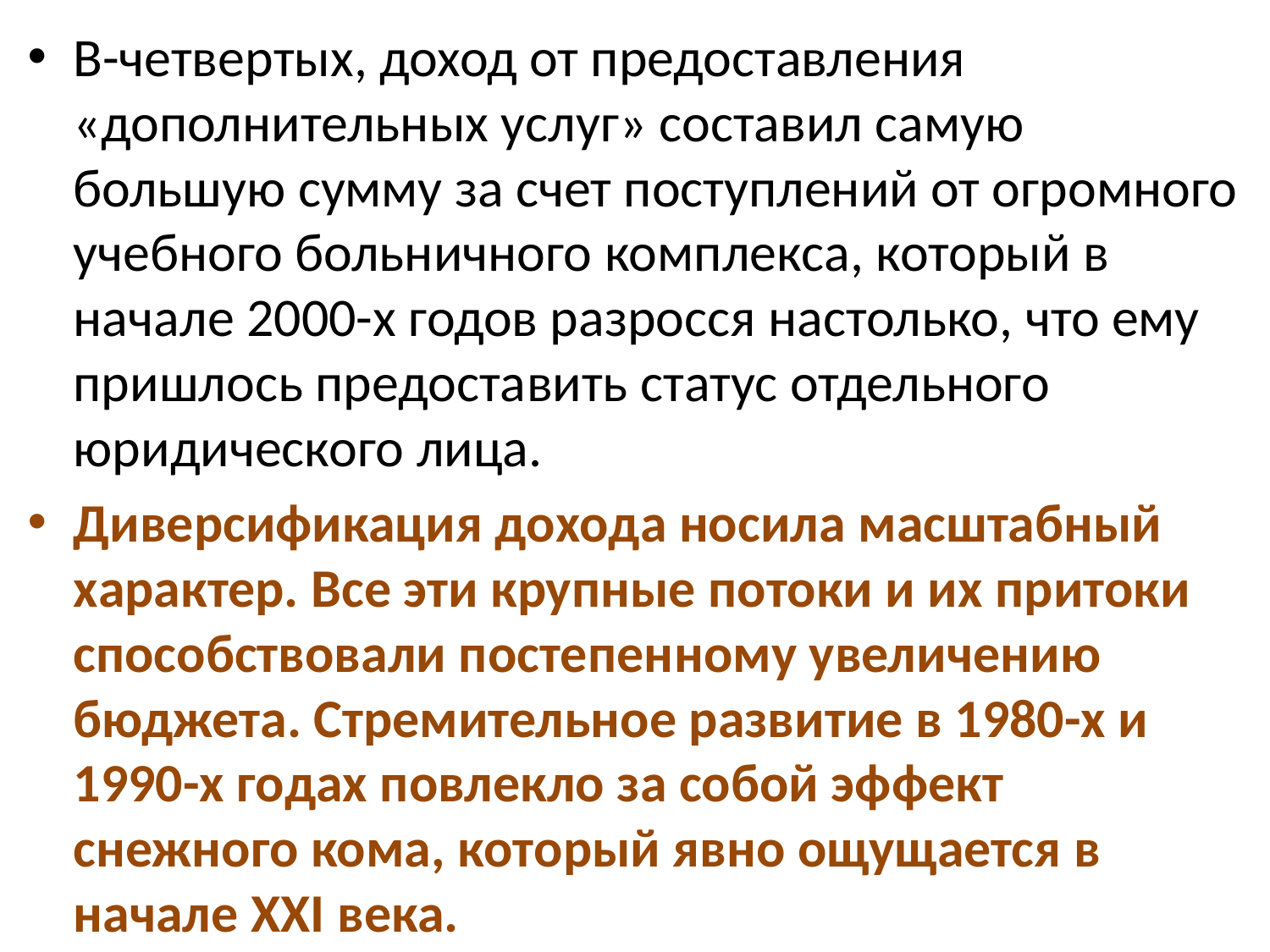

В-четвертых, доход от предоставления «дополнительных услуг» составил самую большую сумму за счет поступлений от огромного учебного больничного комплекса, который в начале 2000-х годов разросся настолько, что ему пришлось предоста­вить статус отдельного юридического лица.
Диверсификация дохода носила масштабный характер. Все эти крупные потоки и их притоки способствовали постепен­ному увеличению бюджета. Стремительное развитие в 1980-х и 1990-х годах повлекло за собой эффект снежного кома, кото­рый явно ощущается в начале XXI века.